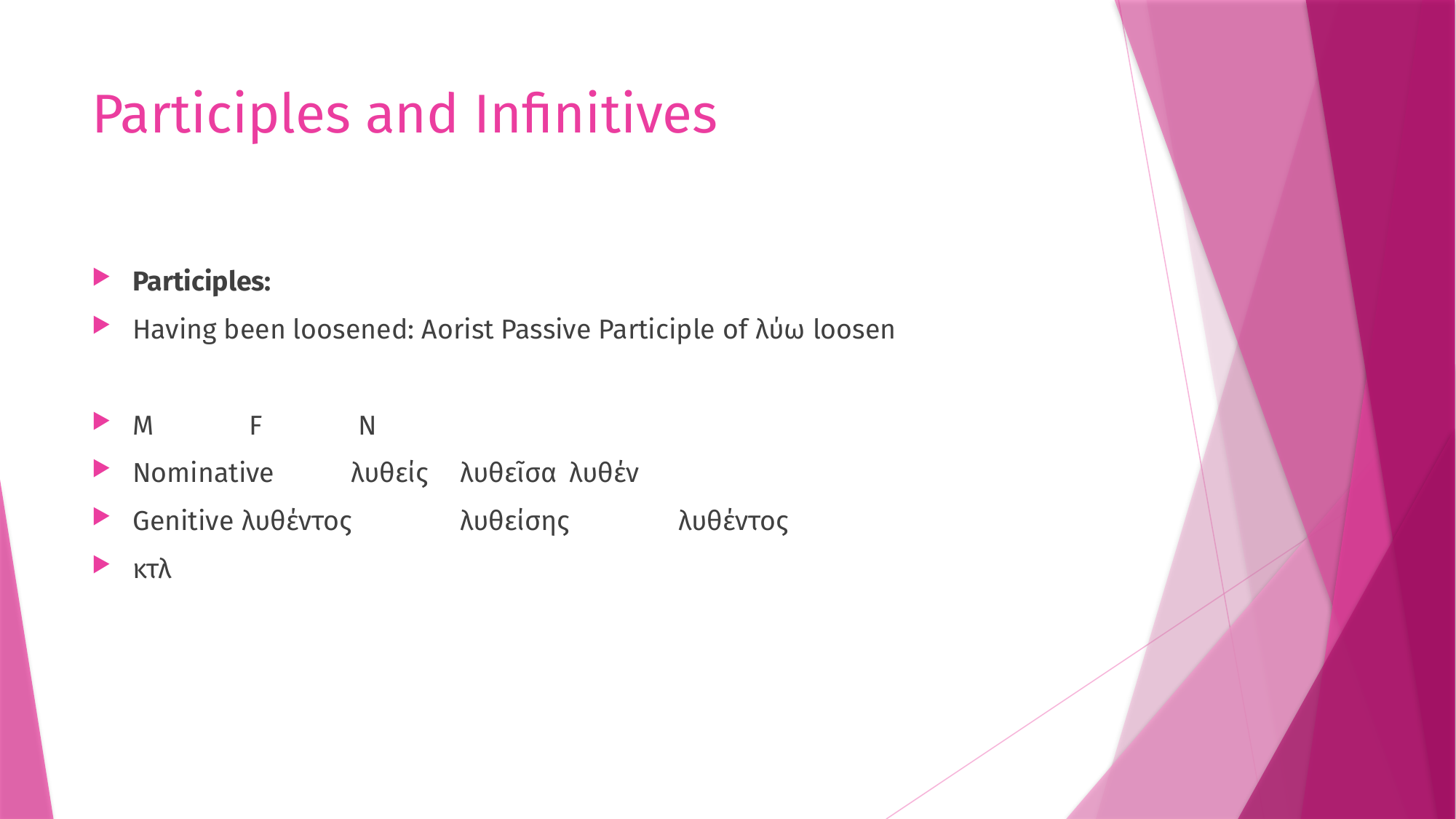

# Participles and Infinitives
Participles:
Having been loosened: Aorist Passive Participle of λύω loosen

M	 F	 N
Nominative	λυθείς	λυθεῖσα	λυθέν
Genitive	λυθέντος	λυθείσης	λυθέντος
κτλ